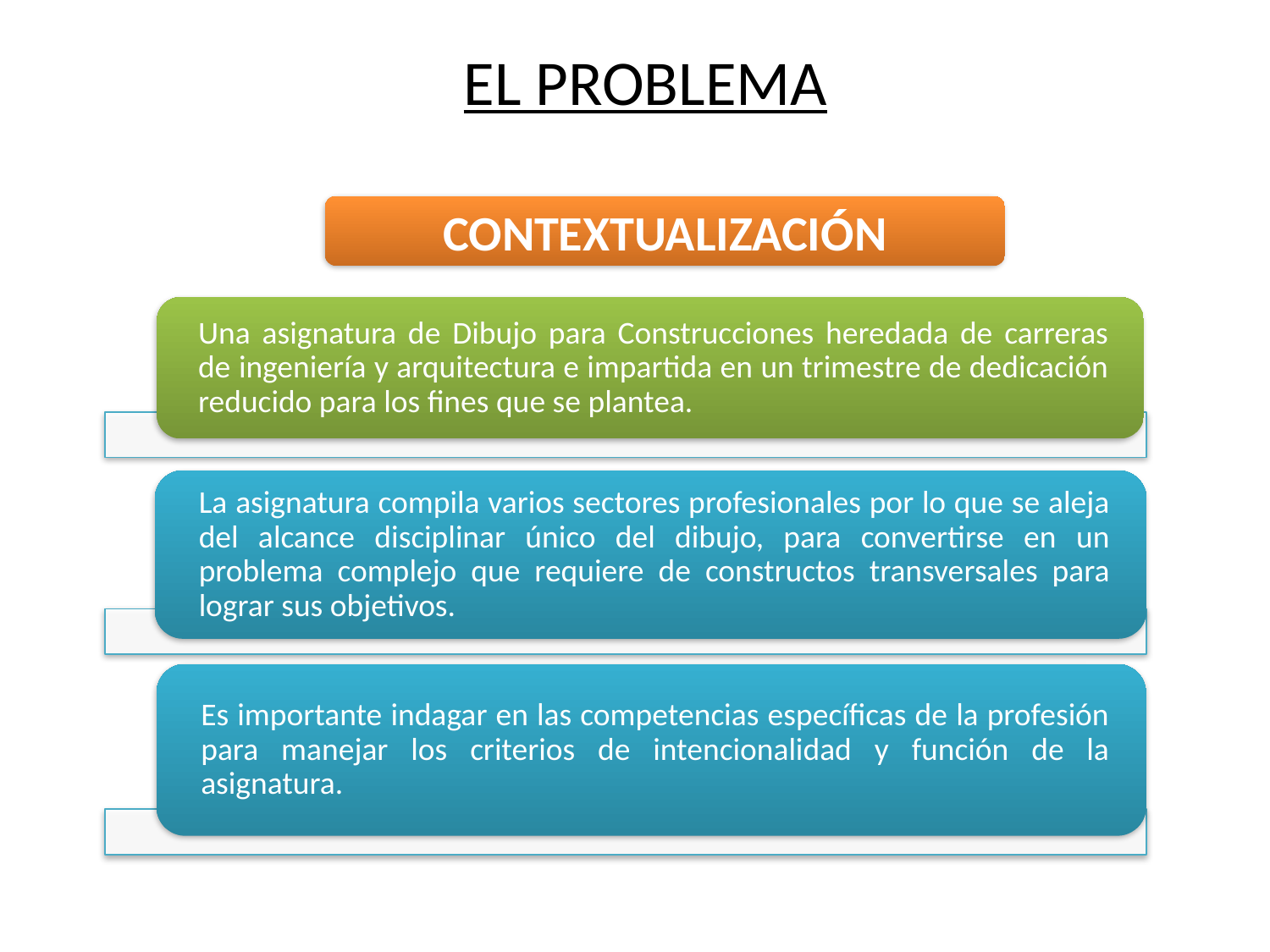

# EL PROBLEMA
CONTEXTUALIZACIÓN
Una asignatura de Dibujo para Construcciones heredada de carreras de ingeniería y arquitectura e impartida en un trimestre de dedicación reducido para los fines que se plantea.
La asignatura compila varios sectores profesionales por lo que se aleja del alcance disciplinar único del dibujo, para convertirse en un problema complejo que requiere de constructos transversales para lograr sus objetivos.
Es importante indagar en las competencias específicas de la profesión para manejar los criterios de intencionalidad y función de la asignatura.